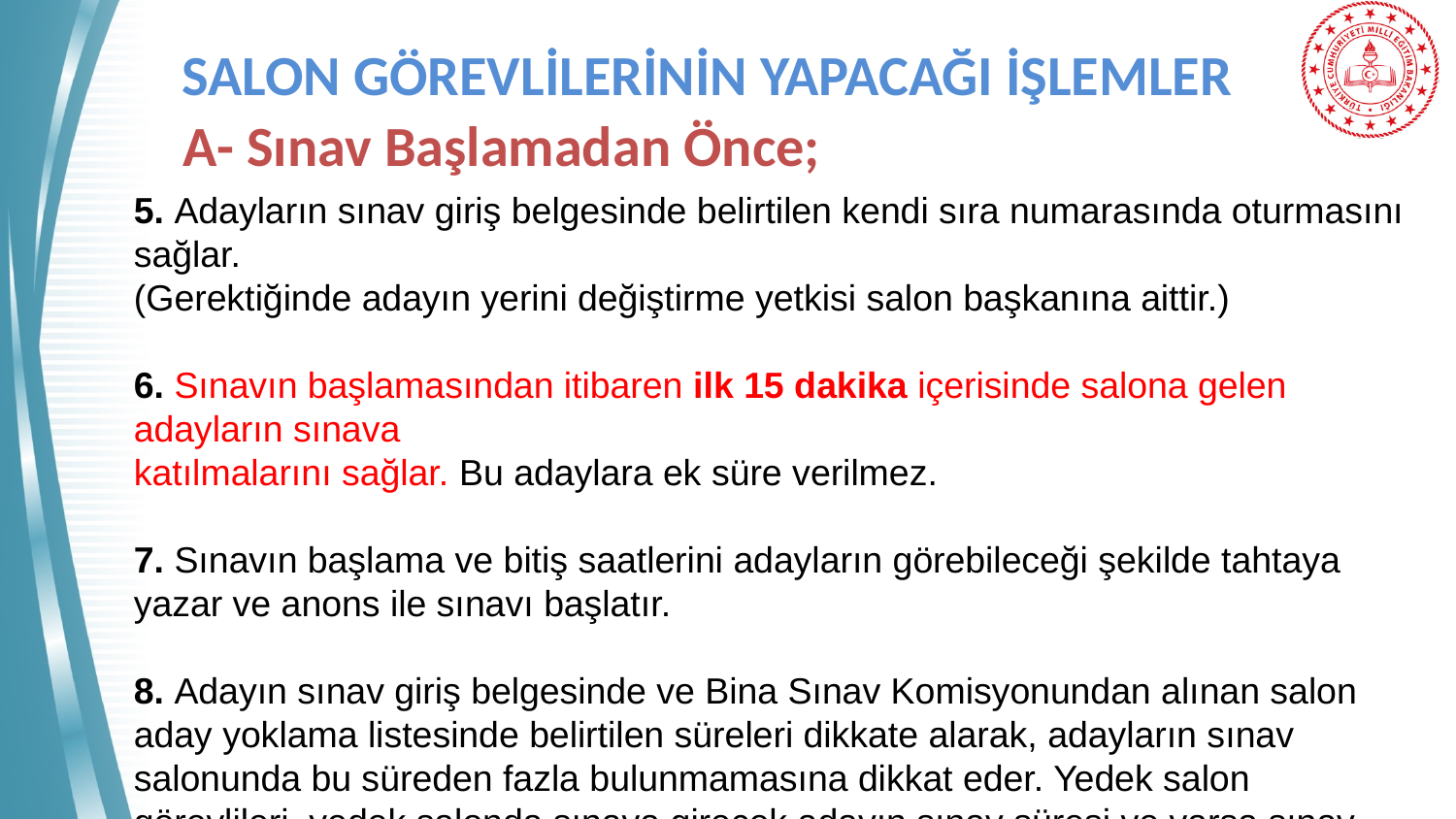

# SALON GÖREVLİLERİNİN YAPACAĞI İŞLEMLER
      A- Sınav Başlamadan Önce;

5. Adayların sınav giriş belgesinde belirtilen kendi sıra numarasında oturmasını sağlar.
(Gerektiğinde adayın yerini değiştirme yetkisi salon başkanına aittir.)

6. Sınavın başlamasından itibaren ilk 15 dakika içerisinde salona gelen adayların sınava
katılmalarını sağlar. Bu adaylara ek süre verilmez.

7. Sınavın başlama ve bitiş saatlerini adayların görebileceği şekilde tahtaya yazar ve anons ile sınavı başlatır.

8. Adayın sınav giriş belgesinde ve Bina Sınav Komisyonundan alınan salon aday yoklama listesinde belirtilen süreleri dikkate alarak, adayların sınav salonunda bu süreden fazla bulunmamasına dikkat eder. Yedek salon görevlileri, yedek salonda sınava girecek adayın sınav süresi ve varsa sınav tedbir hizmetinin tespiti için adaya ait sınav giriş belgesini Bina Sınav Yürütme Komisyonundan talep eder.